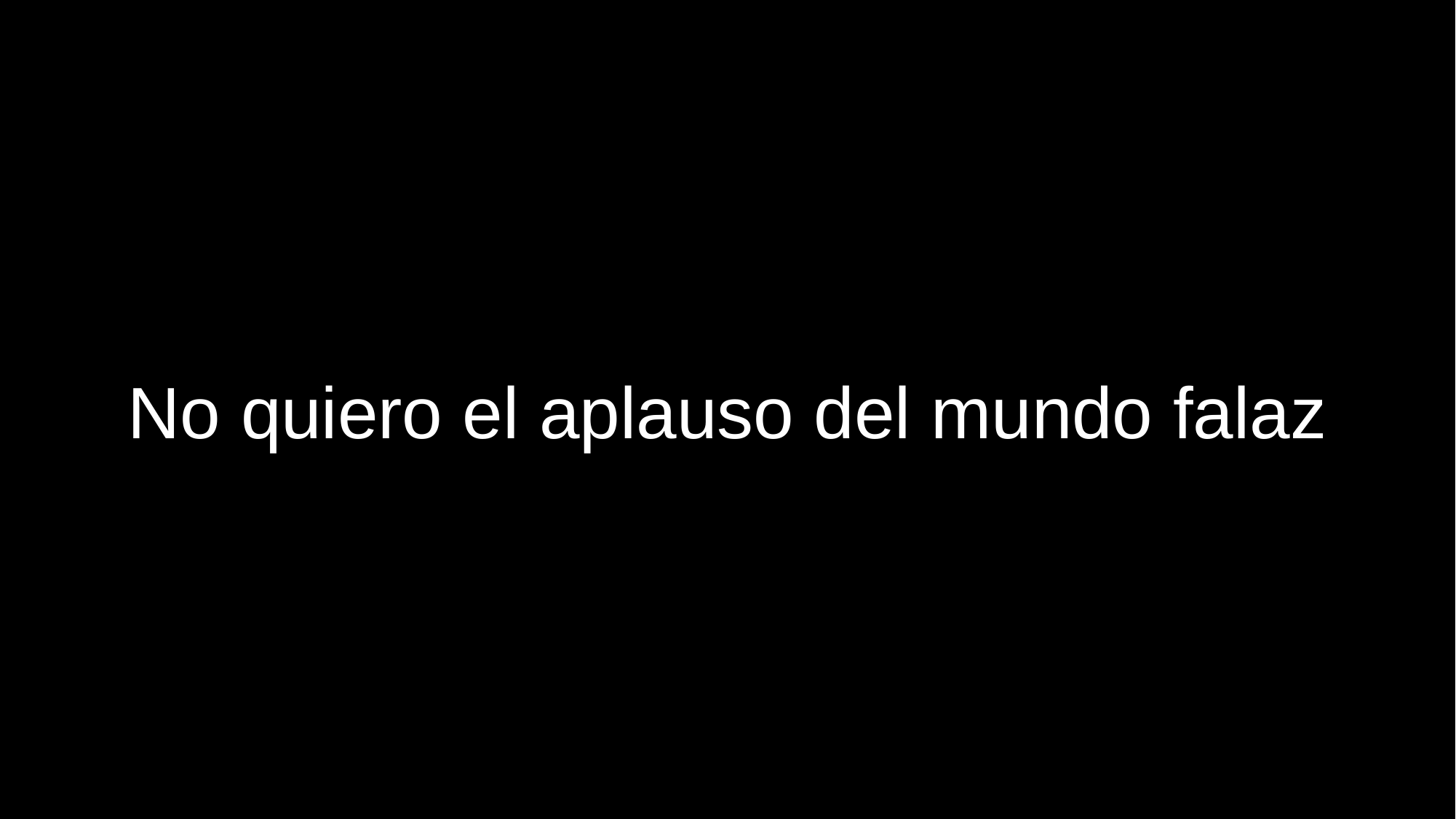

No quiero el aplauso del mundo falaz